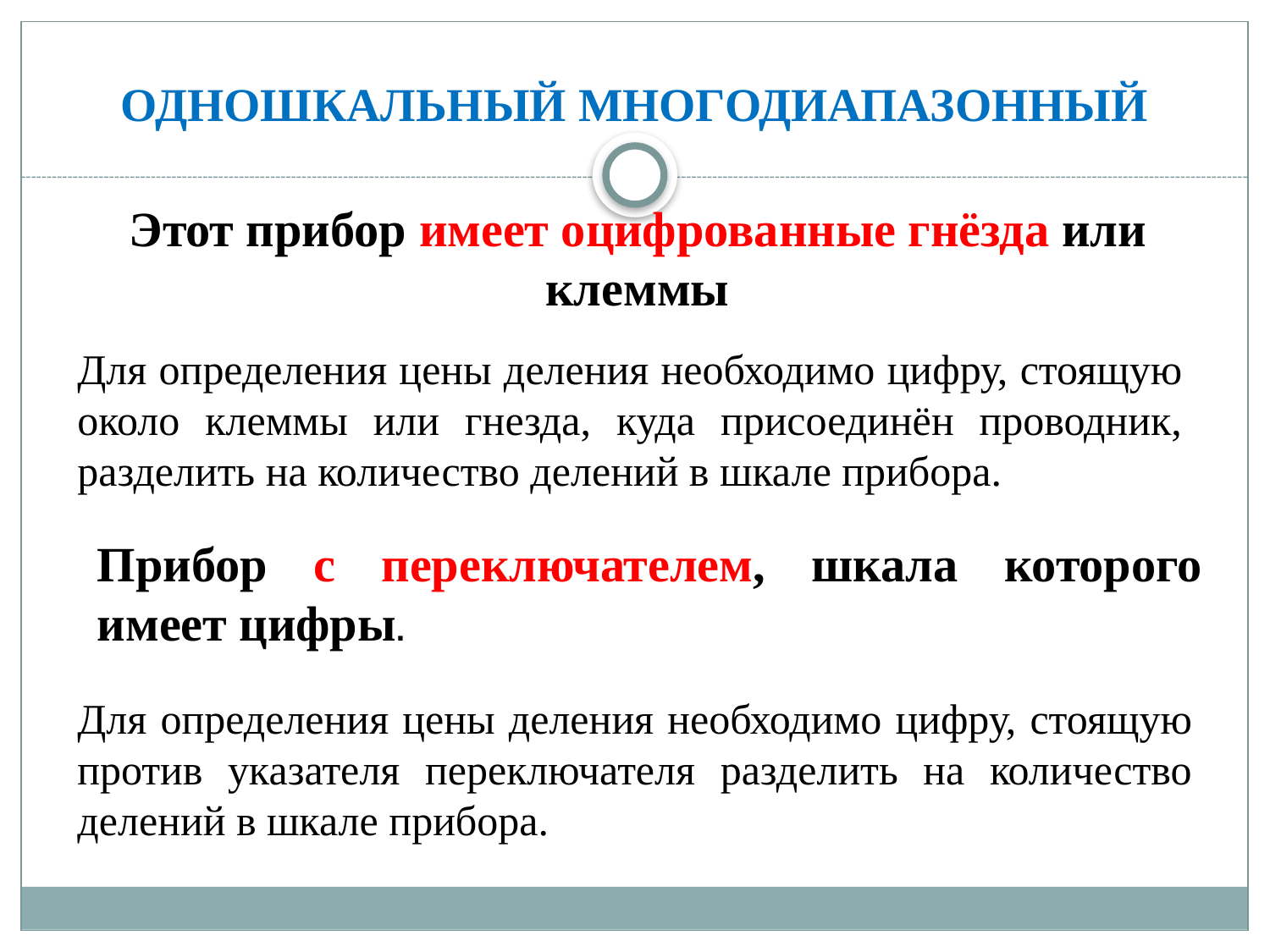

# ОДНОШКАЛЬНЫЙ МНОГОДИАПАЗОННЫЙ
Этот прибор имеет оцифрованные гнёзда или клеммы
Для определения цены деления необходимо цифру, стоящую около клеммы или гнезда, куда присоединён проводник, разделить на количество делений в шкале прибора.

Прибор с переключателем, шкала которого имеет цифры.
Для определения цены деления необходимо цифру, стоящую против указателя переключателя разделить на количество делений в шкале прибора.